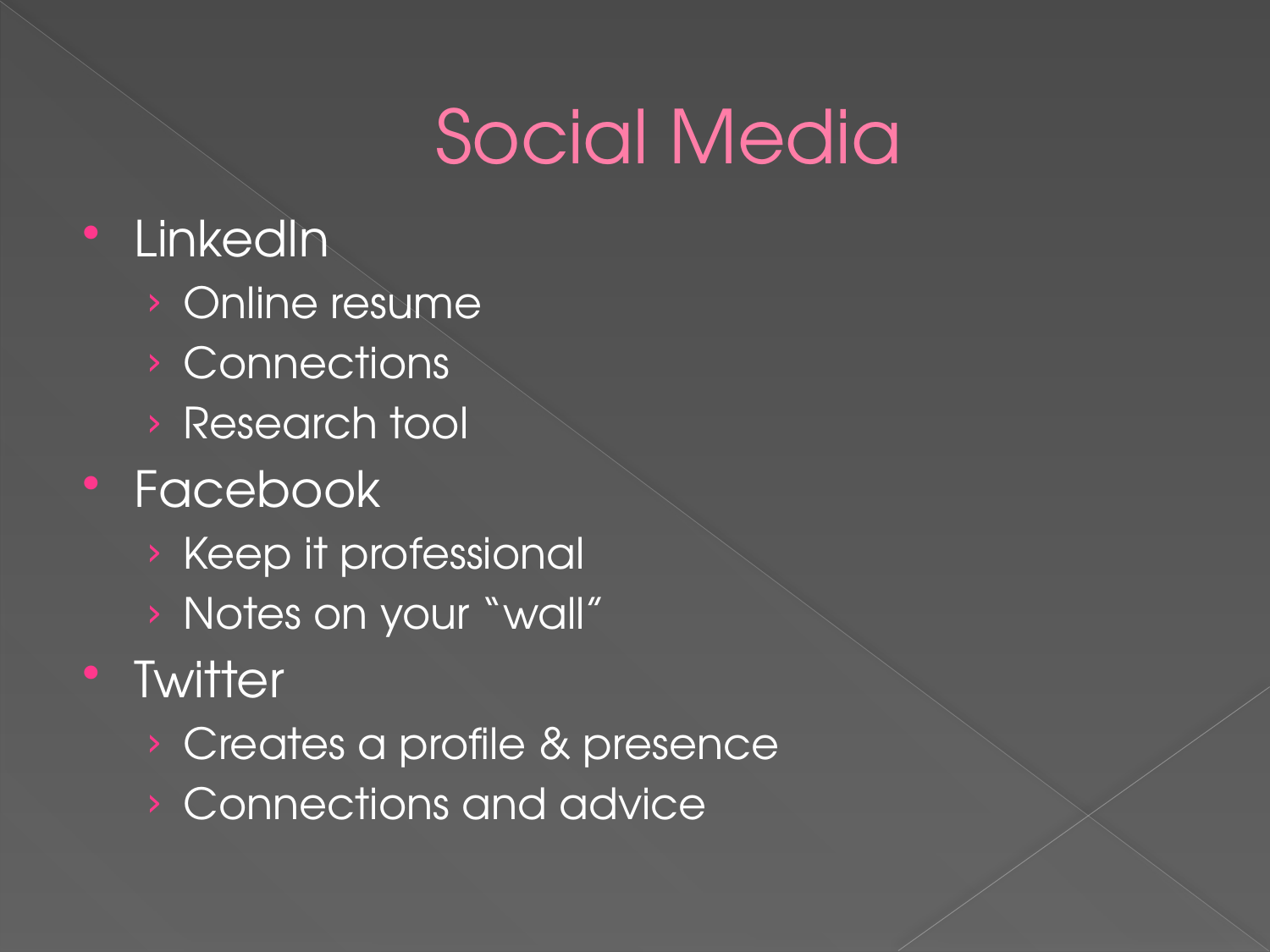

# Social Media
LinkedIn
Online resume
Connections
Research tool
Facebook
Keep it professional
Notes on your “wall”
Twitter
Creates a profile & presence
Connections and advice